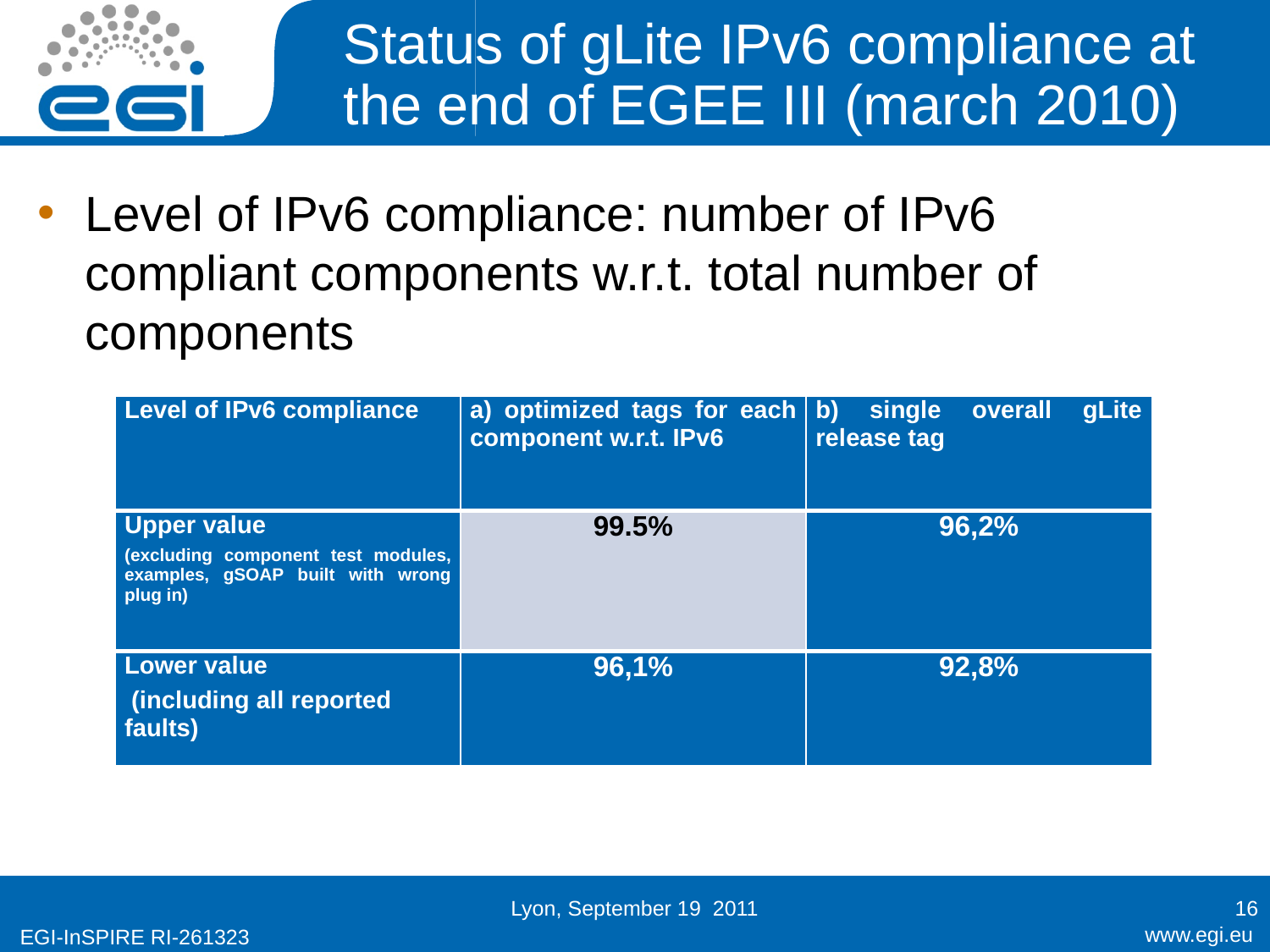

Status of gLite IPv6 compliance at the end of EGEE III (march 2010)
Level of IPv6 compliance: number of IPv6 compliant components w.r.t. total number of components

| Level of IPv6 compliance | a) optimized tags for each component w.r.t. IPv6 | b) single overall gLite release tag |
| --- | --- | --- |
| Upper value (excluding component test modules, examples, gSOAP built with wrong plug in) | 99.5% | 96,2% |
| Lower value (including all reported faults) | 96,1% | 92,8% |

Lyon, September 19  2011
16